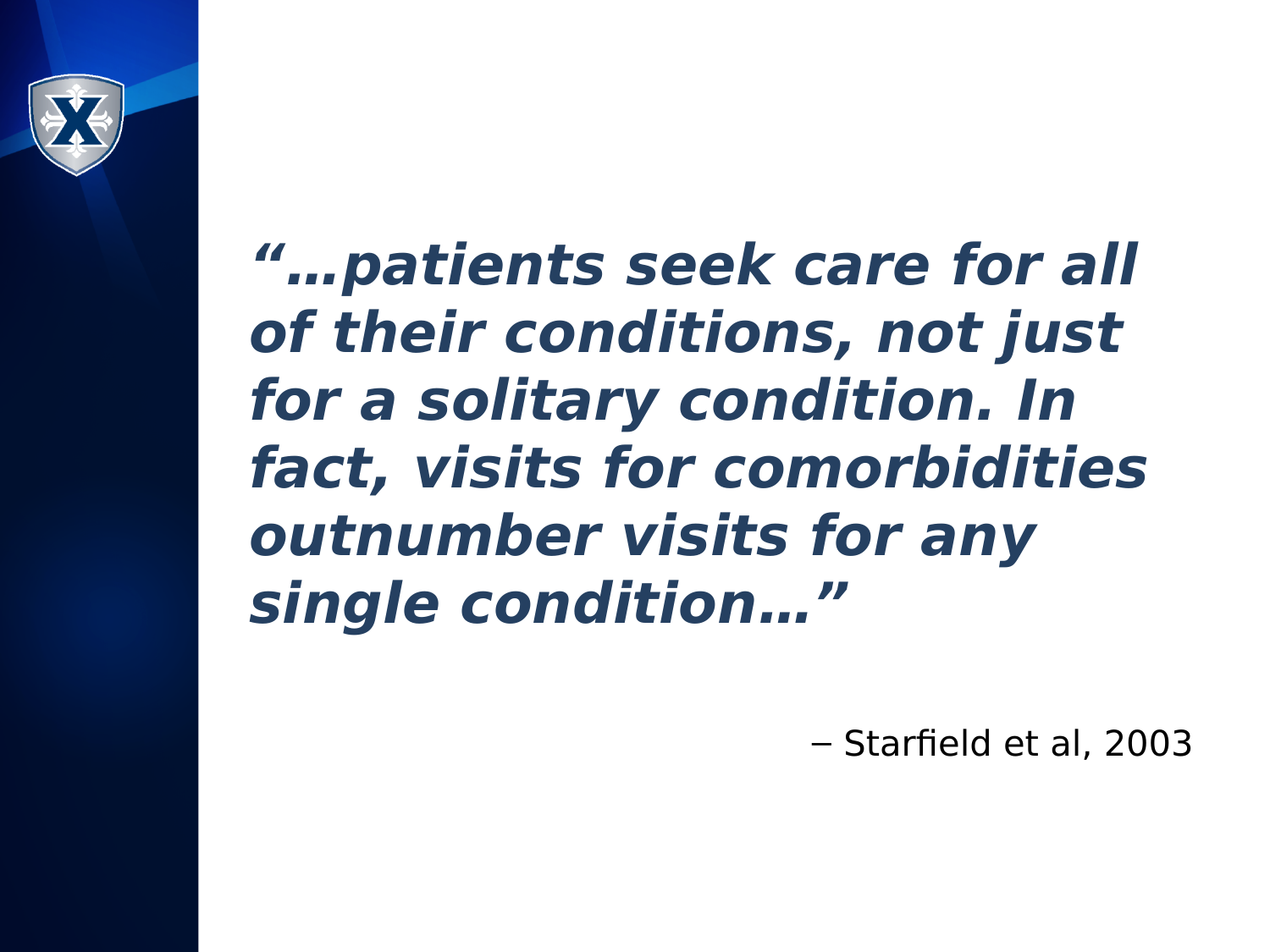

“…patients seek care for all of their conditions, not just for a solitary condition. In fact, visits for comorbidities outnumber visits for any single condition…”

Starfield et al, 2003